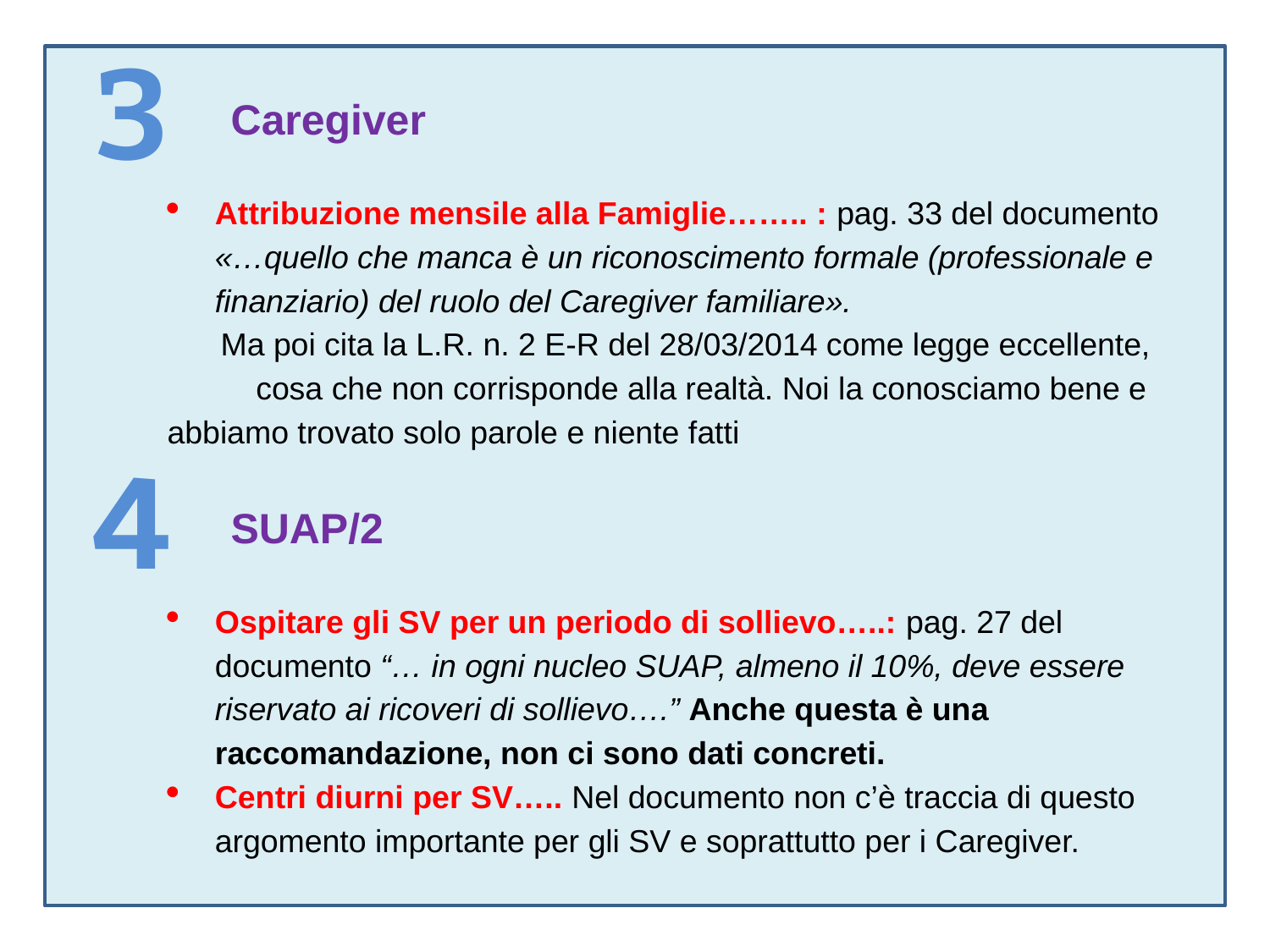

3

Caregiver

Attribuzione mensile alla Famiglie…….. : pag. 33 del documento «…quello che manca è un riconoscimento formale (professionale e finanziario) del ruolo del Caregiver familiare».
      Ma poi cita la L.R. n. 2 E-R del 28/03/2014 come legge eccellente,            cosa che non corrisponde alla realtà. Noi la conosciamo bene e abbiamo trovato solo parole e niente fatti

SUAP/2

Ospitare gli SV per un periodo di sollievo…..: pag. 27 del documento “… in ogni nucleo SUAP, almeno il 10%, deve essere riservato ai ricoveri di sollievo….” Anche questa è una raccomandazione, non ci sono dati concreti.
Centri diurni per SV….. Nel documento non c’è traccia di questo argomento importante per gli SV e soprattutto per i Caregiver.
4